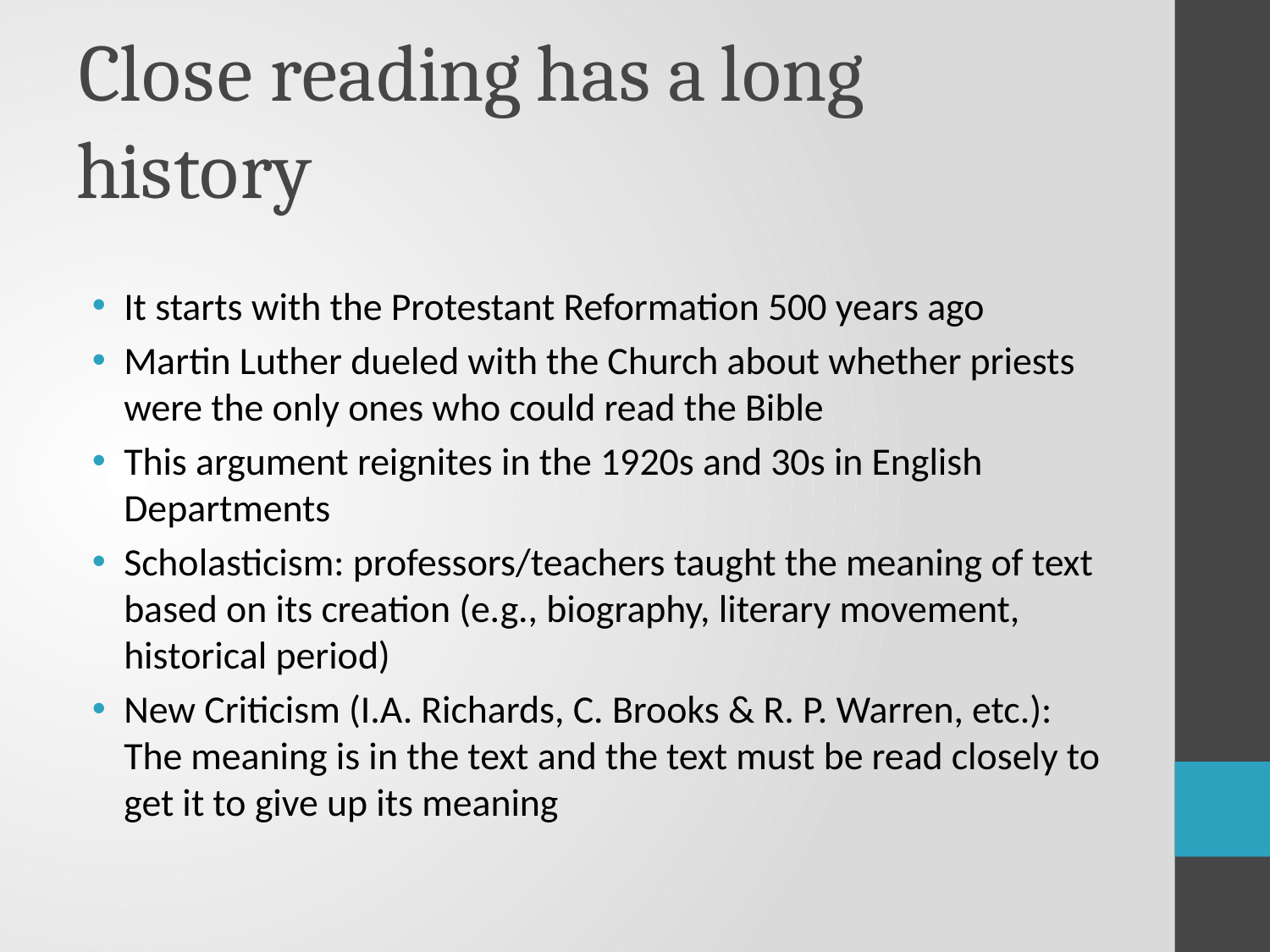

# Close reading has a long history
It starts with the Protestant Reformation 500 years ago
Martin Luther dueled with the Church about whether priests were the only ones who could read the Bible
This argument reignites in the 1920s and 30s in English Departments
Scholasticism: professors/teachers taught the meaning of text based on its creation (e.g., biography, literary movement, historical period)
New Criticism (I.A. Richards, C. Brooks & R. P. Warren, etc.): The meaning is in the text and the text must be read closely to get it to give up its meaning